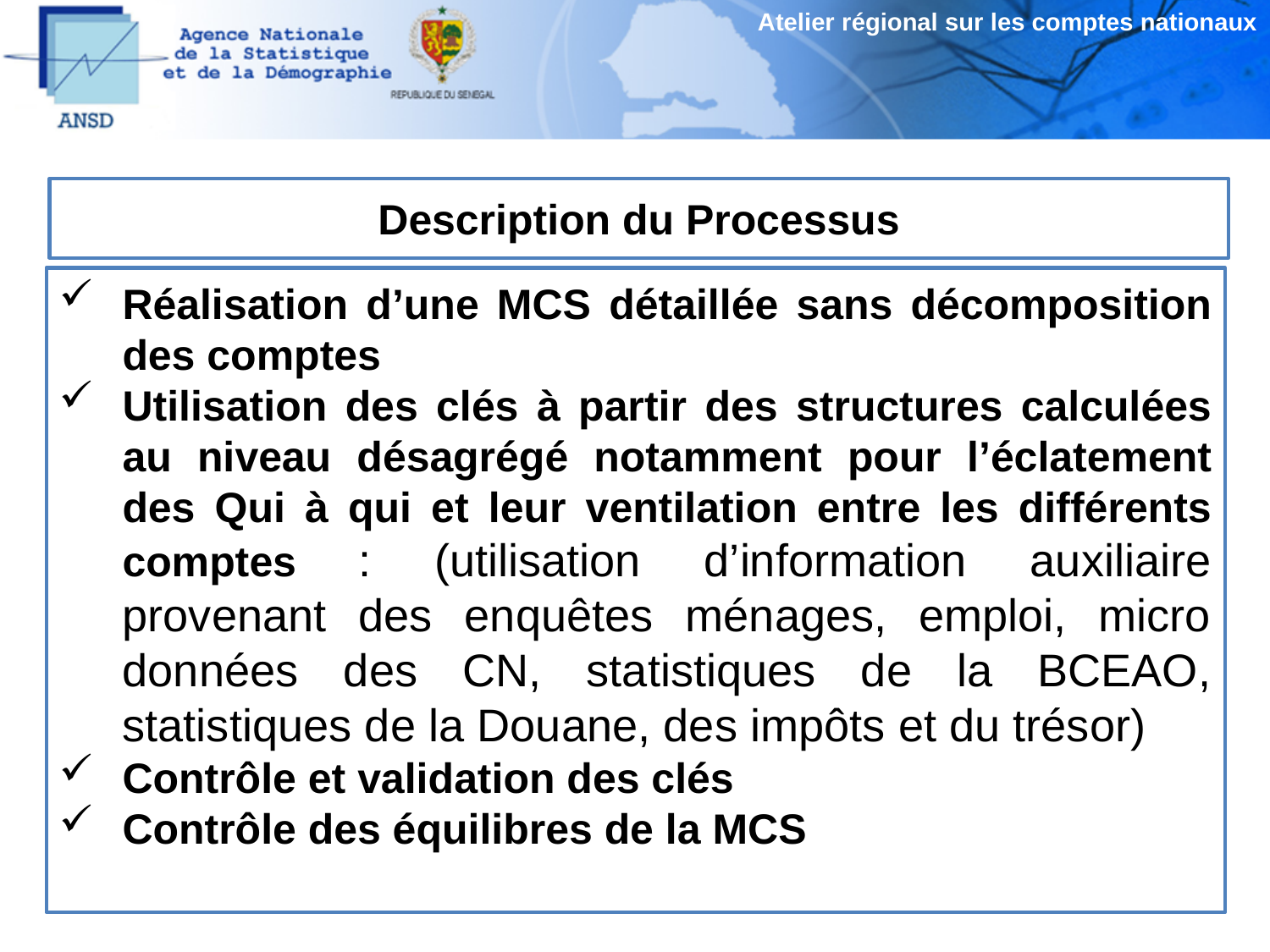

Atelier régional sur les comptes nationaux
# Description du Processus
Réalisation d’une MCS détaillée sans décomposition des comptes
Utilisation des clés à partir des structures calculées au niveau désagrégé notamment pour l’éclatement des Qui à qui et leur ventilation entre les différents comptes : (utilisation d’information auxiliaire provenant des enquêtes ménages, emploi, micro données des CN, statistiques de la BCEAO, statistiques de la Douane, des impôts et du trésor)
Contrôle et validation des clés
Contrôle des équilibres de la MCS